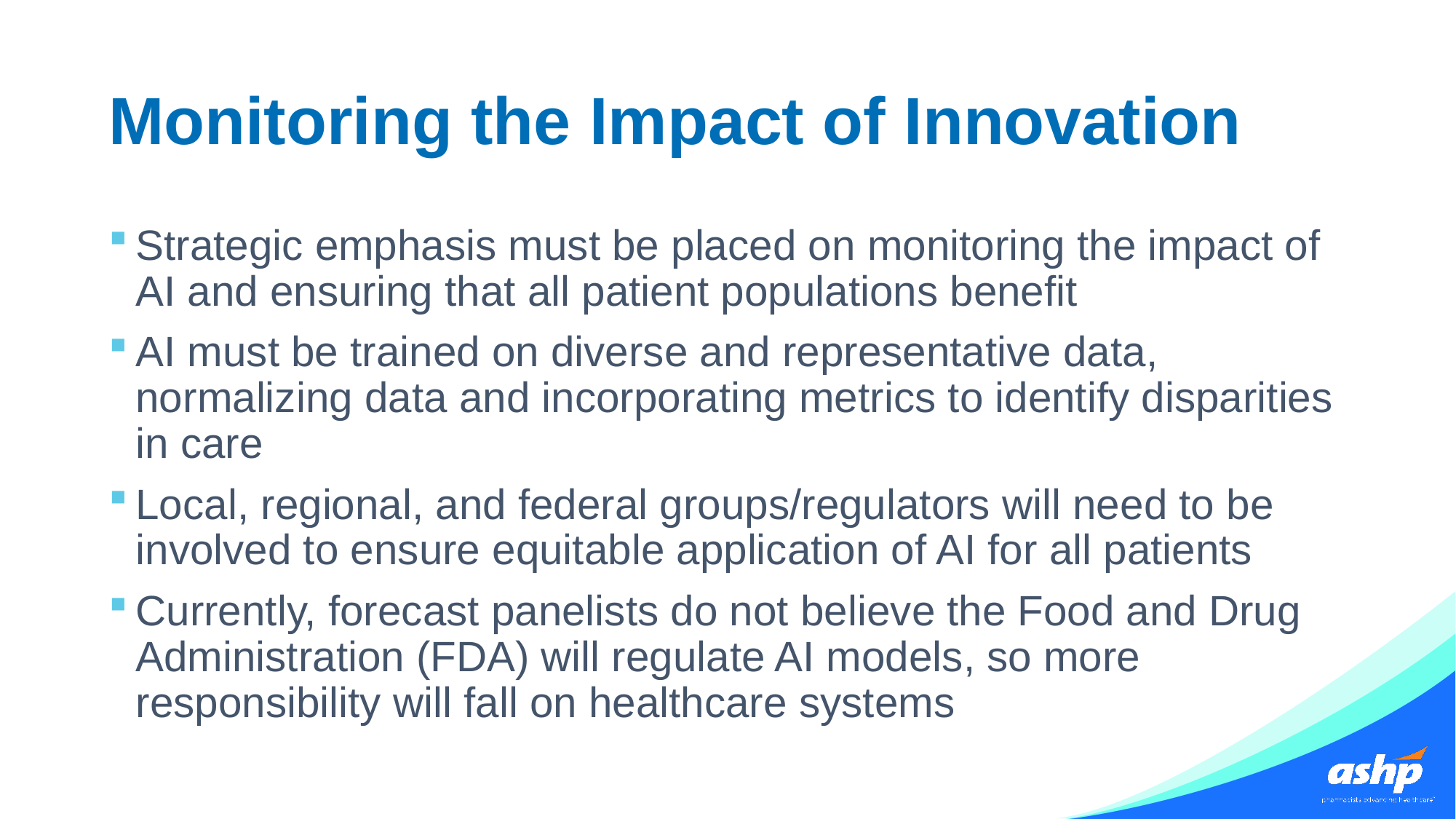

# Monitoring the Impact of Innovation
Strategic emphasis must be placed on monitoring the impact of AI and ensuring that all patient populations benefit
AI must be trained on diverse and representative data, normalizing data and incorporating metrics to identify disparities in care
Local, regional, and federal groups/regulators will need to be involved to ensure equitable application of AI for all patients
Currently, forecast panelists do not believe the Food and Drug Administration (FDA) will regulate AI models, so more responsibility will fall on healthcare systems